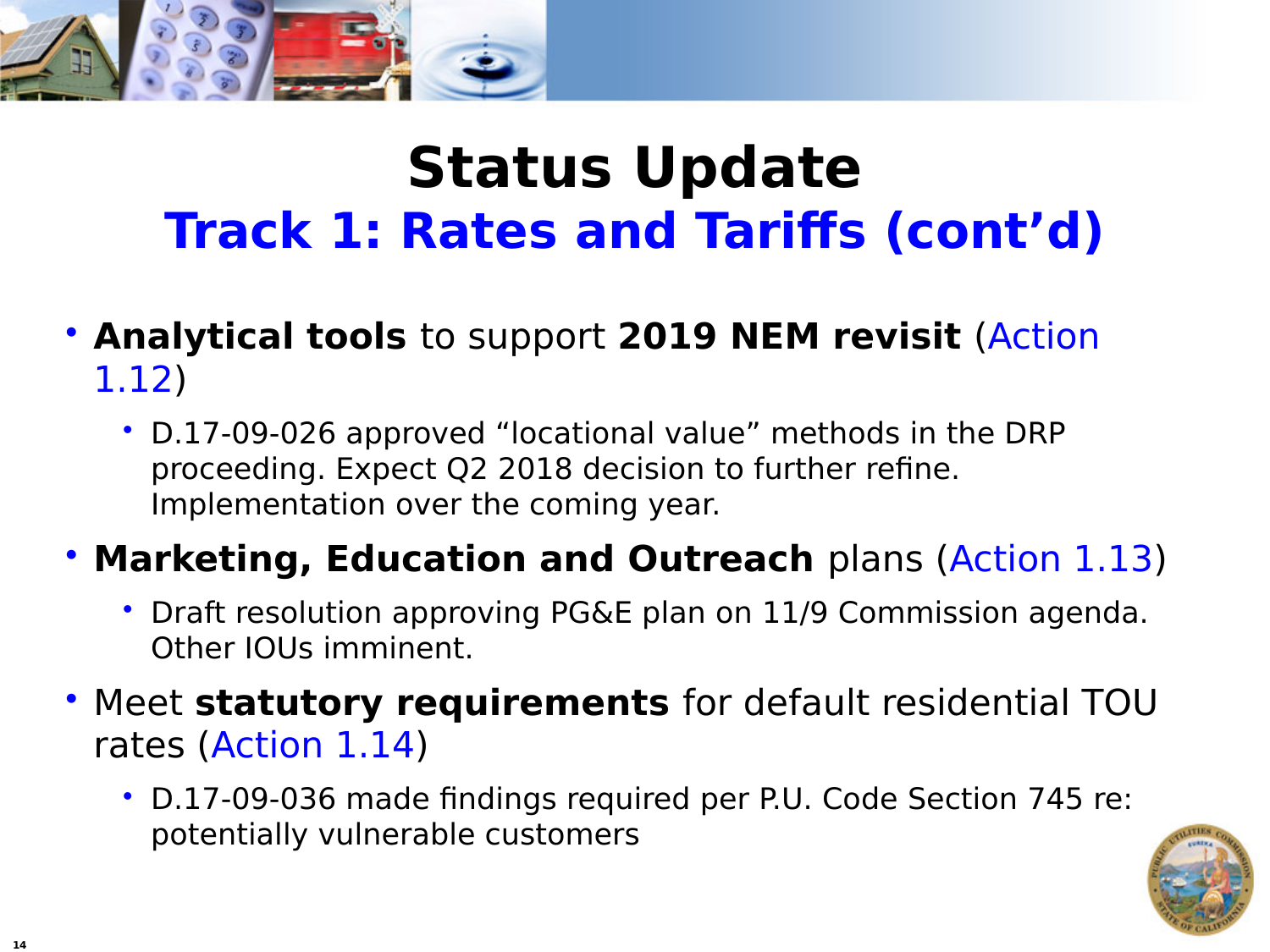

# Status Update Track 1: Rates and Tariffs (cont’d)
Analytical tools to support 2019 NEM revisit (Action 1.12)
D.17-09-026 approved “locational value” methods in the DRP proceeding. Expect Q2 2018 decision to further refine. Implementation over the coming year.
Marketing, Education and Outreach plans (Action 1.13)
Draft resolution approving PG&E plan on 11/9 Commission agenda. Other IOUs imminent.
Meet statutory requirements for default residential TOU rates (Action 1.14)
D.17-09-036 made findings required per P.U. Code Section 745 re: potentially vulnerable customers
14